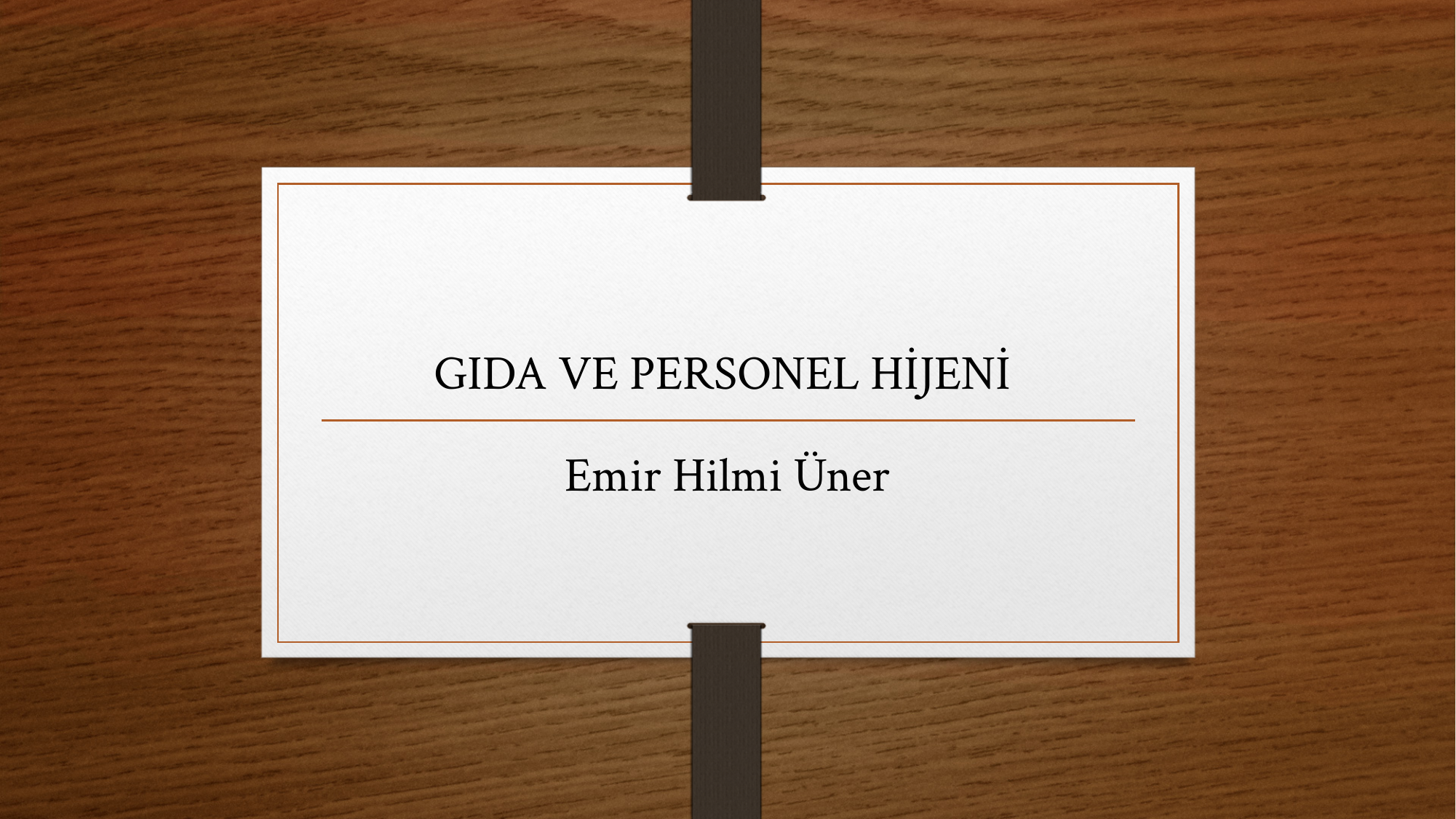

# GIDA VE PERSONEL HİJENİ
Emir Hilmi Üner